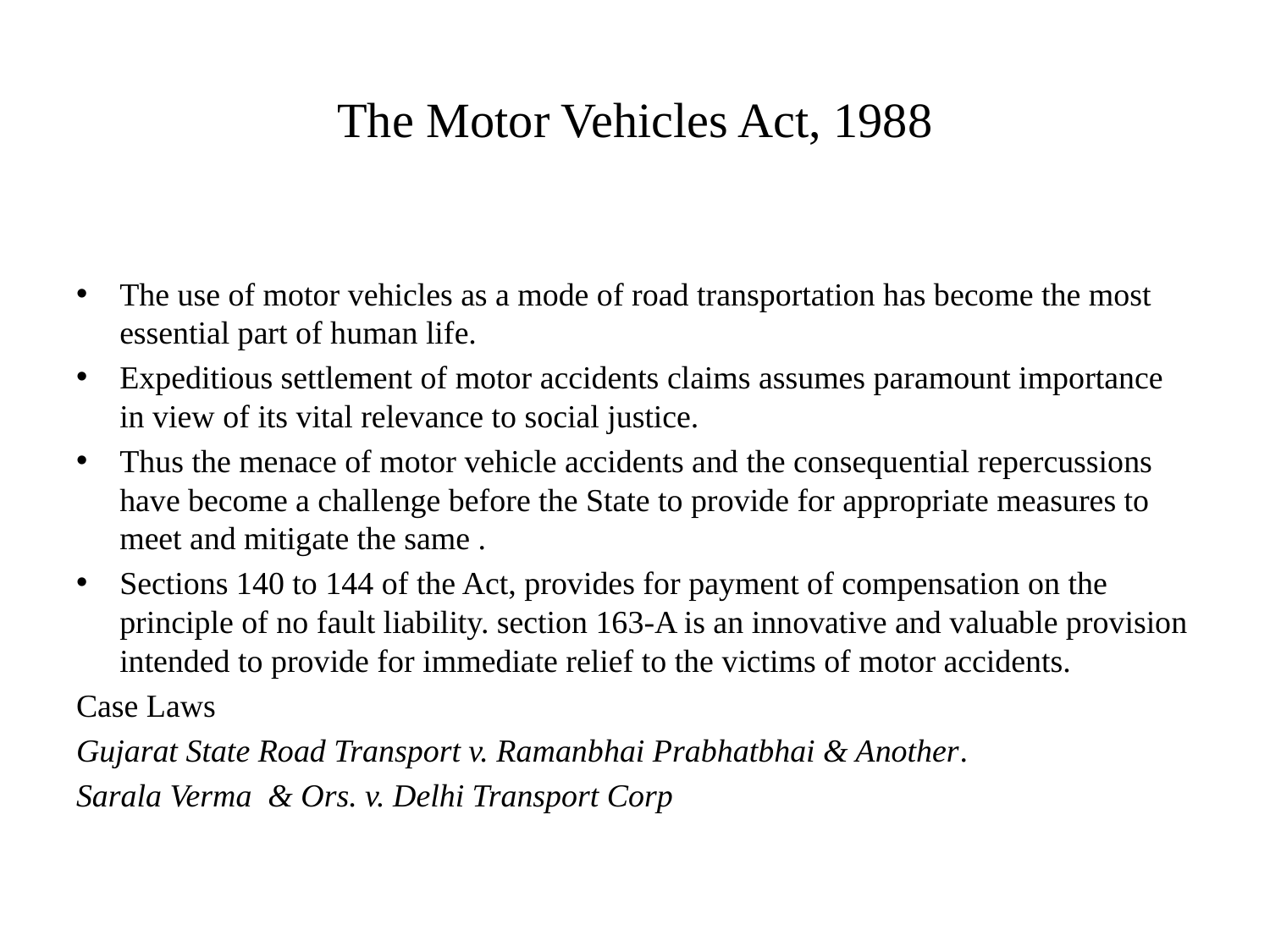

# The Motor Vehicles Act, 1988

The use of motor vehicles as a mode of road transportation has become the most essential part of human life.
Expeditious settlement of motor accidents claims assumes paramount importance in view of its vital relevance to social justice.
Thus the menace of motor vehicle accidents and the consequential repercussions have become a challenge before the State to provide for appropriate measures to meet and mitigate the same .
Sections 140 to 144 of the Act, provides for payment of compensation on the principle of no fault liability. section 163-A is an innovative and valuable provision intended to provide for immediate relief to the victims of motor accidents.
Case Laws
Gujarat State Road Transport v. Ramanbhai Prabhatbhai & Another.
Sarala Verma  & Ors. v. Delhi Transport Corp